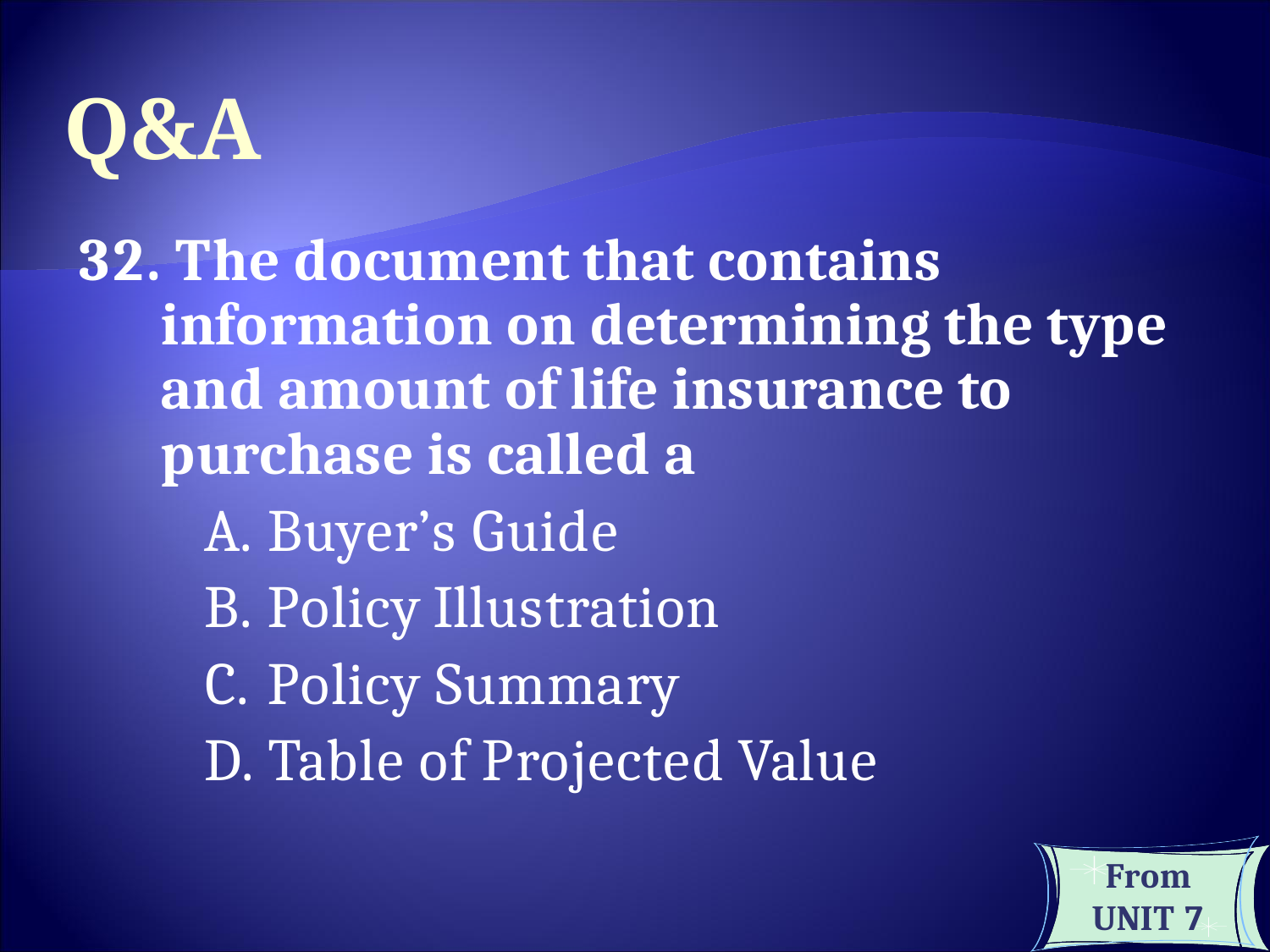

Q&A
32. The document that contains information on determining the type and amount of life insurance to purchase is called a
Buyer’s Guide
Policy Illustration
Policy Summary
Table of Projected Value

From UNIT 7